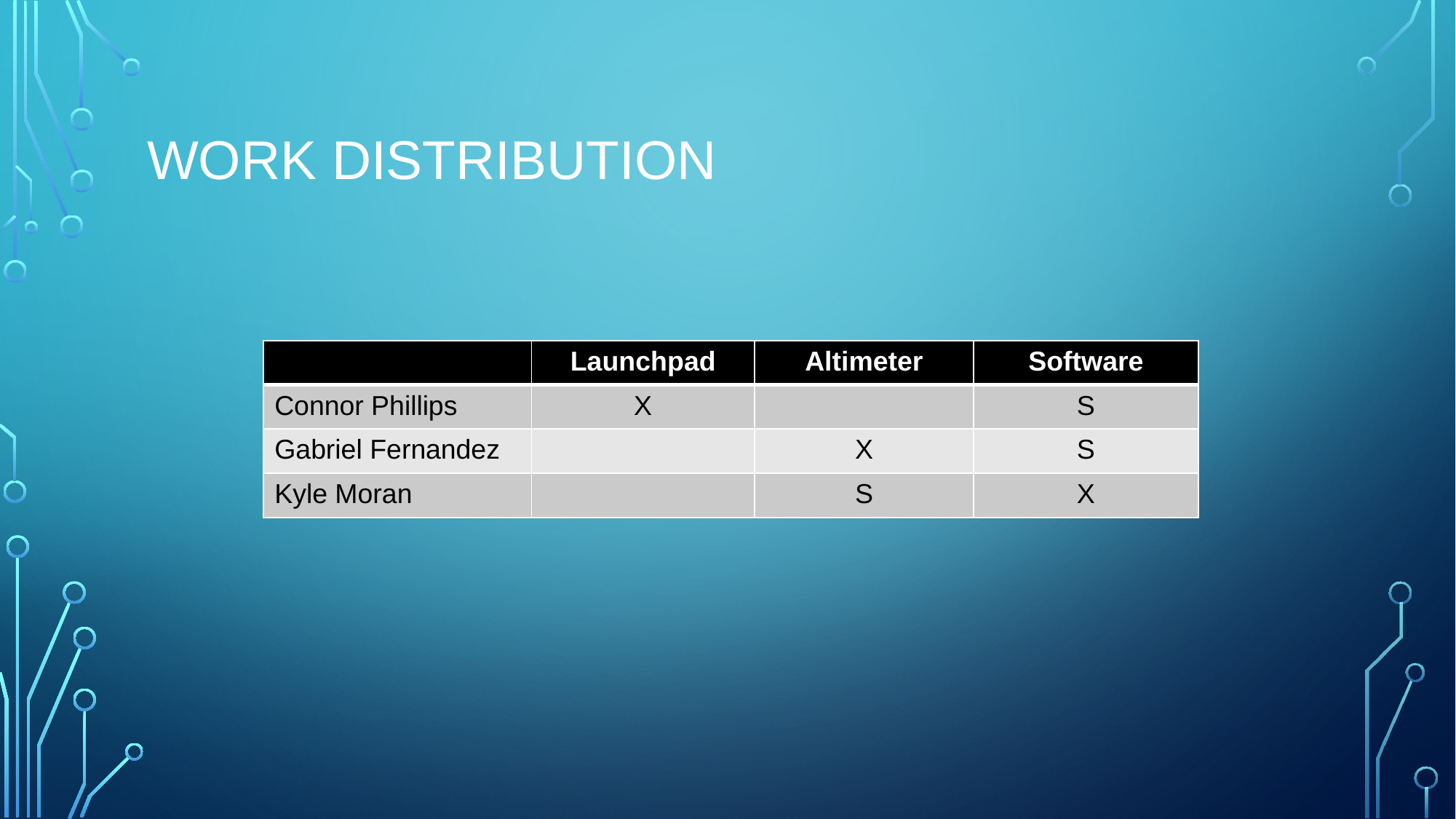

# WORK DISTRIBUTION
|  | Launchpad | Altimeter | Software |
| --- | --- | --- | --- |
| Connor Phillips | X |  | S |
| Gabriel Fernandez |  | X | S |
| Kyle Moran |  | S | X |